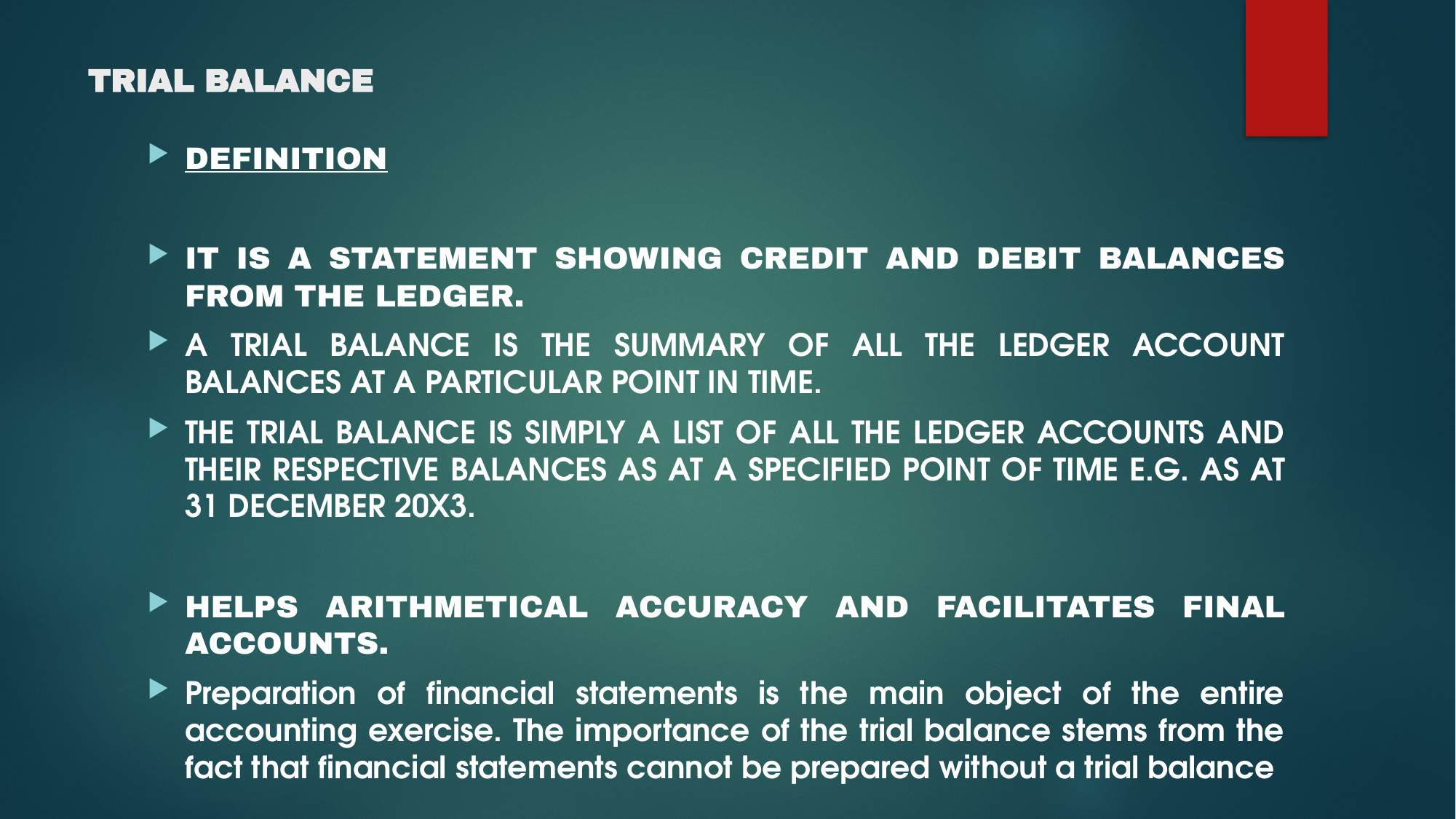

# TRIAL BALANCE
DEFINITION

IT IS A STATEMENT SHOWING CREDIT AND DEBIT BALANCES FROM THE LEDGER.
A TRIAL BALANCE IS THE SUMMARY OF ALL THE LEDGER ACCOUNT BALANCES AT A PARTICULAR POINT IN TIME.
THE TRIAL BALANCE IS SIMPLY A LIST OF ALL THE LEDGER ACCOUNTS AND THEIR RESPECTIVE BALANCES AS AT A SPECIFIED POINT OF TIME E.G. AS AT 31 DECEMBER 20X3.

HELPS ARITHMETICAL ACCURACY AND FACILITATES FINAL ACCOUNTS.
Preparation of financial statements is the main object of the entire accounting exercise. The importance of the trial balance stems from the fact that financial statements cannot be prepared without a trial balance